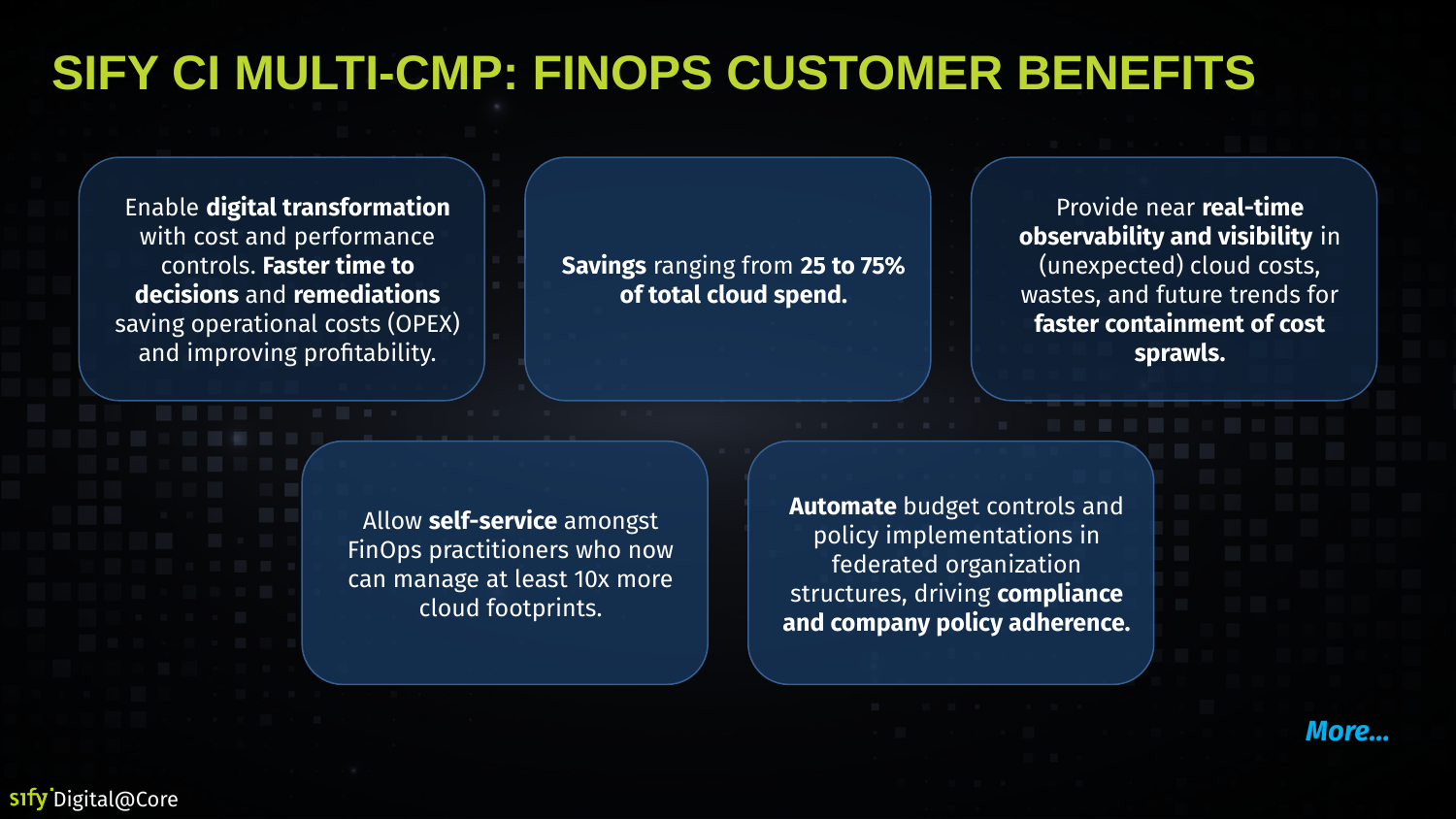

# Sify CI multi-CMP: Finops Customer benefits
Enable digital transformation with cost and performance controls. Faster time to decisions and remediations saving operational costs (OPEX) and improving profitability.
Savings ranging from 25 to 75% of total cloud spend.
Provide near real-time observability and visibility in (unexpected) cloud costs, wastes, and future trends for faster containment of cost sprawls.
Allow self-service amongst FinOps practitioners who now can manage at least 10x more cloud footprints.
Automate budget controls and policy implementations in federated organization structures, driving compliance and company policy adherence.
More…